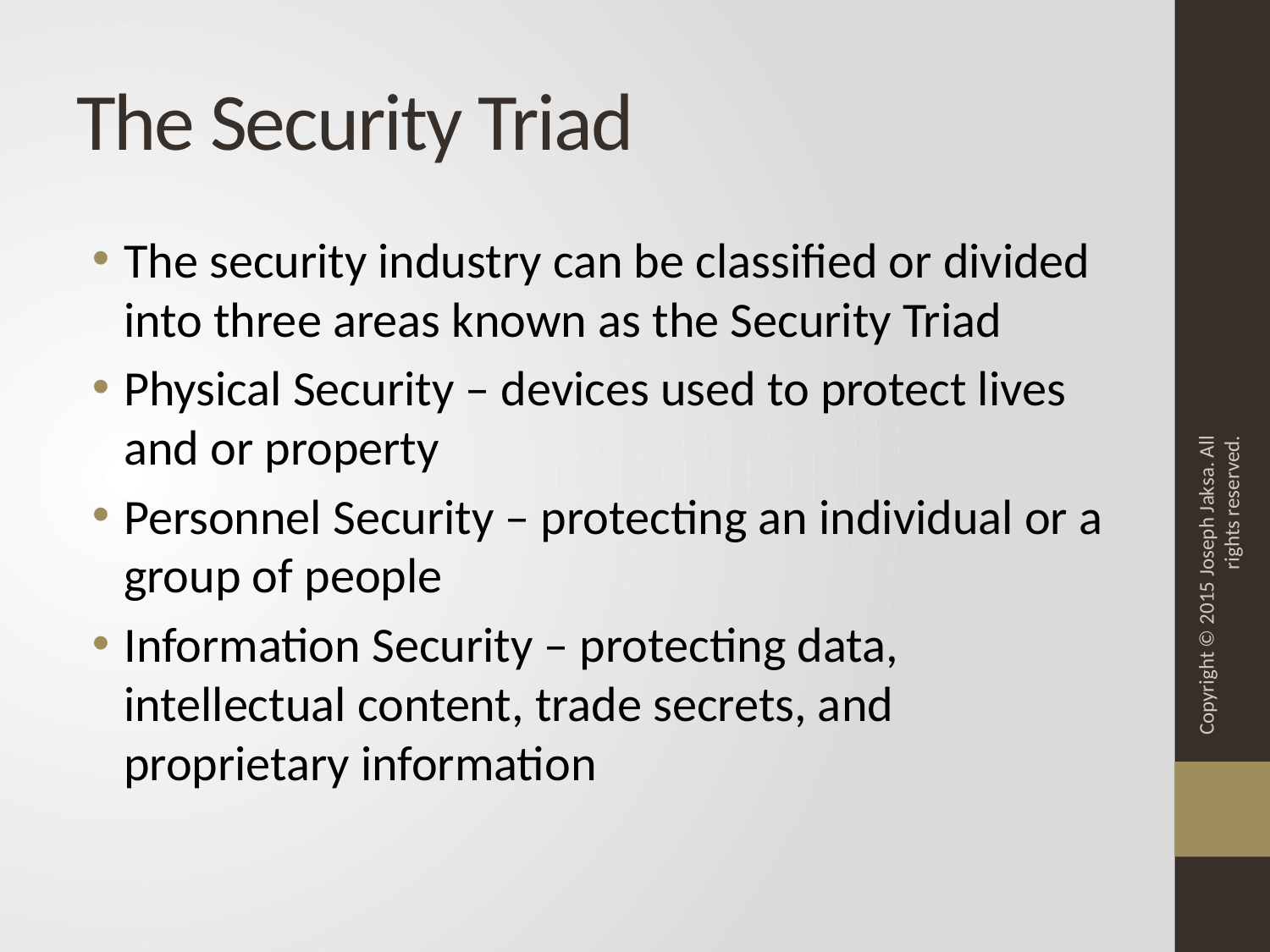

# The Security Triad
The security industry can be classified or divided into three areas known as the Security Triad
Physical Security – devices used to protect lives and or property
Personnel Security – protecting an individual or a group of people
Information Security – protecting data, intellectual content, trade secrets, and proprietary information
Copyright © 2015 Joseph Jaksa. All rights reserved.